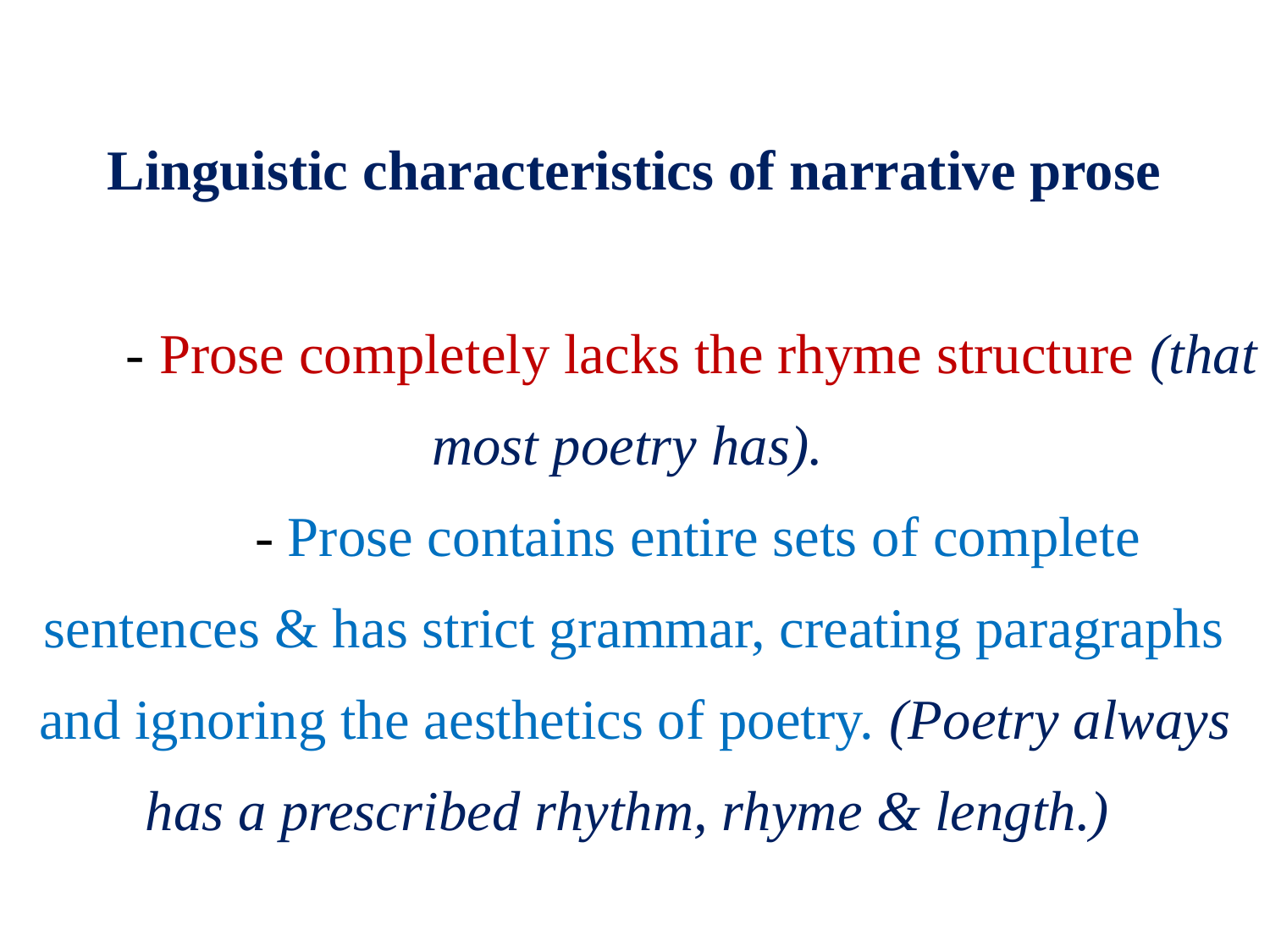

# Linguistic characteristics of narrative prose - Prose completely lacks the rhyme structure (that most poetry has). - Prose contains entire sets of complete sentences & has strict grammar, creating paragraphs and ignoring the aesthetics of poetry. (Poetry always has a prescribed rhythm, rhyme & length.)